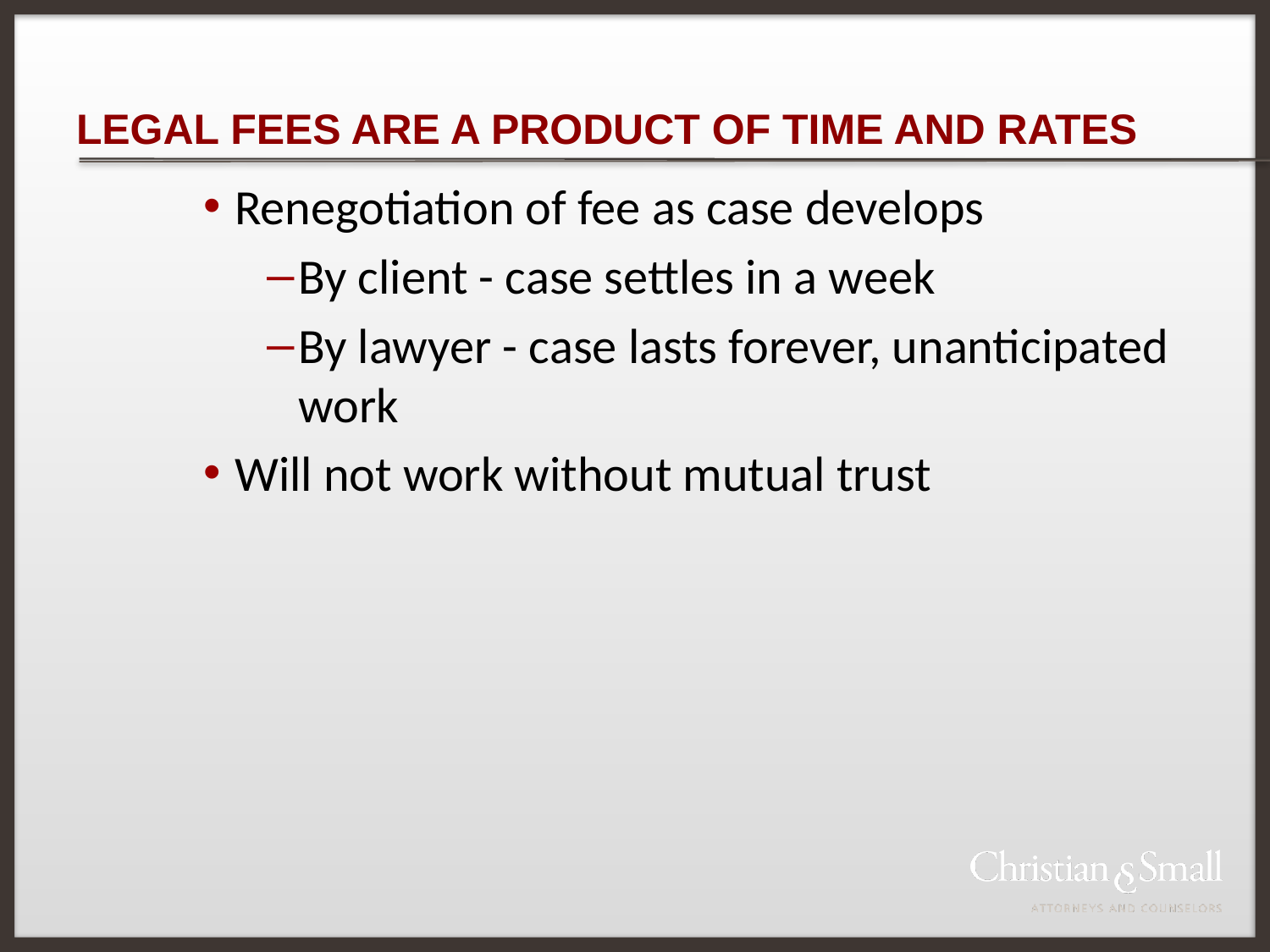

# LEGAL FEES ARE A PRODUCT OF TIME AND RATES
Renegotiation of fee as case develops
By client - case settles in a week
By lawyer - case lasts forever, unanticipated work
Will not work without mutual trust